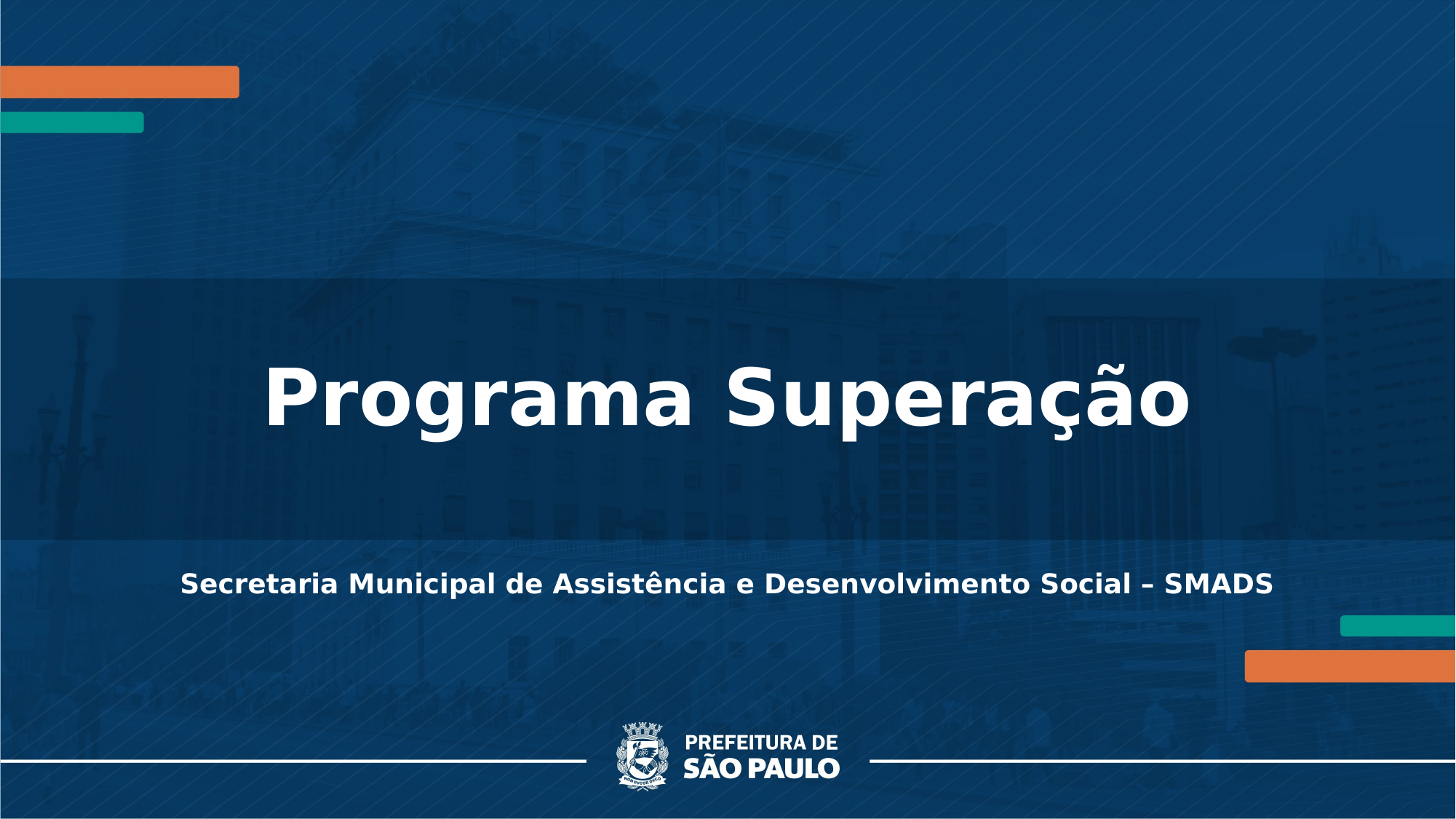

# Programa Superação
Secretaria Municipal de Assistência e Desenvolvimento Social – SMADS